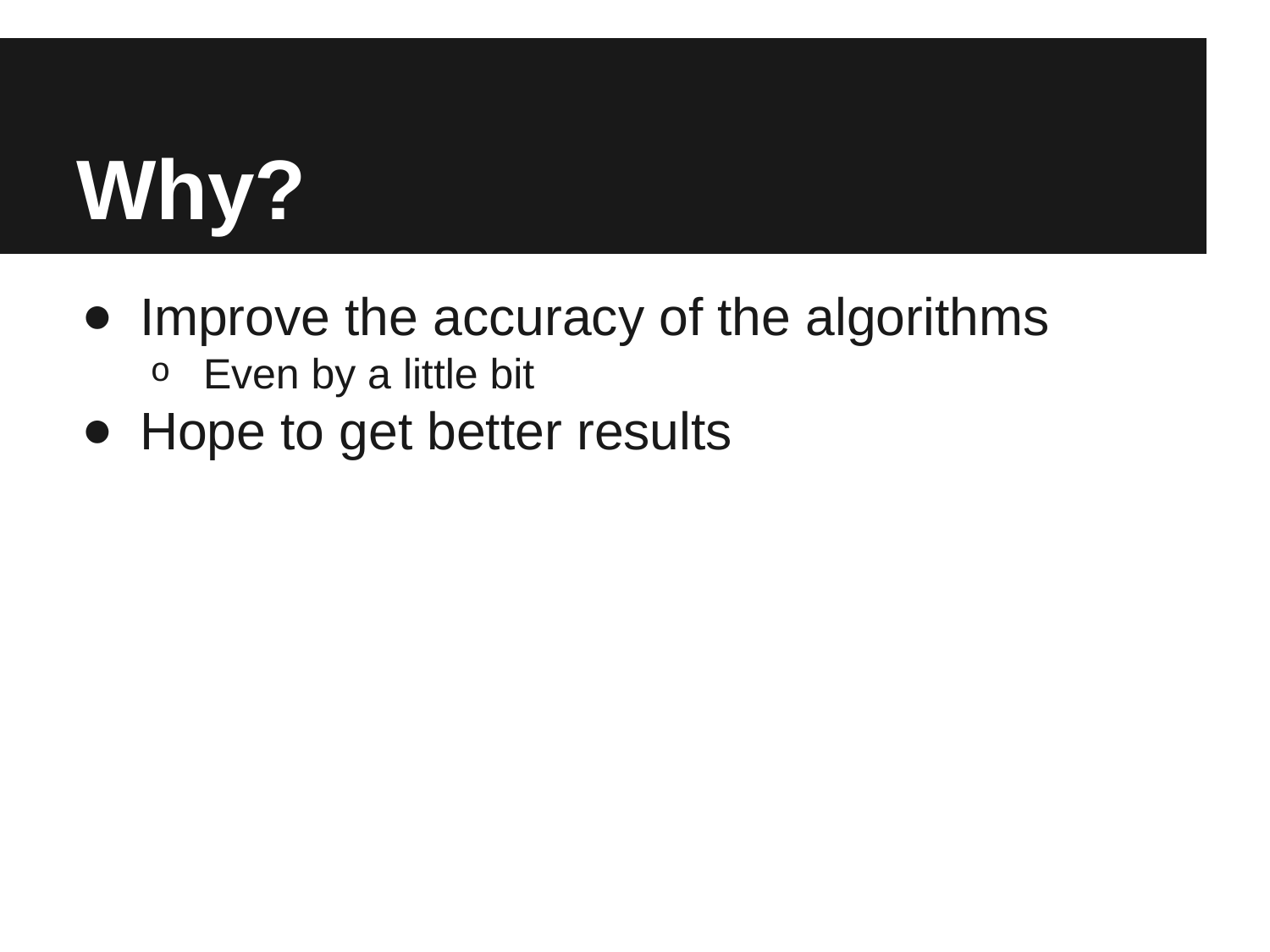

# Why?
Improve the accuracy of the algorithms
Even by a little bit
Hope to get better results